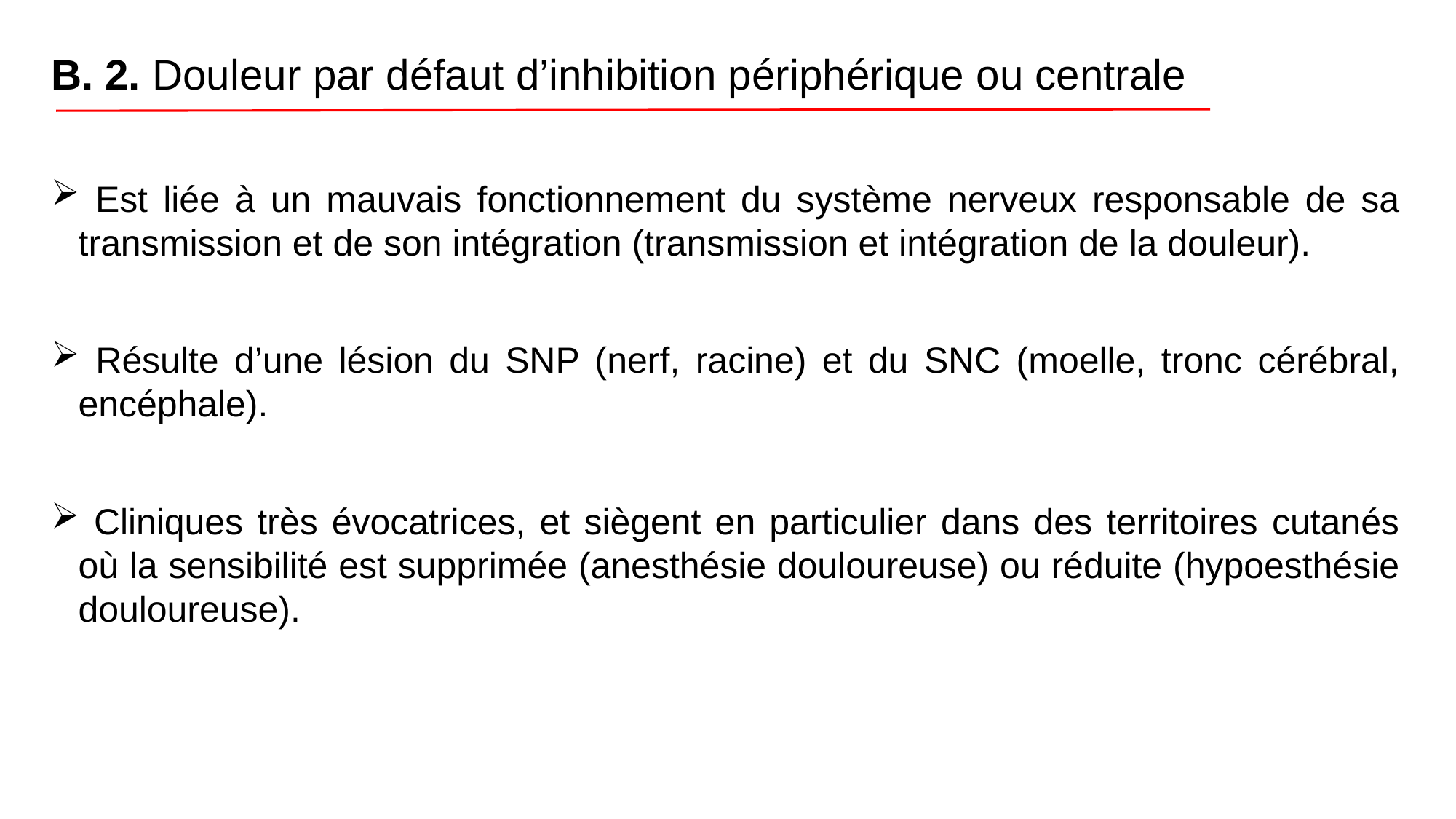

B. 2. Douleur par défaut d’inhibition périphérique ou centrale

 Est liée à un mauvais fonctionnement du système nerveux responsable de sa transmission et de son intégration (transmission et intégration de la douleur).

 Résulte d’une lésion du SNP (nerf, racine) et du SNC (moelle, tronc cérébral, encéphale).

 Cliniques très évocatrices, et siègent en particulier dans des territoires cutanés où la sensibilité est supprimée (anesthésie douloureuse) ou réduite (hypoesthésie douloureuse).